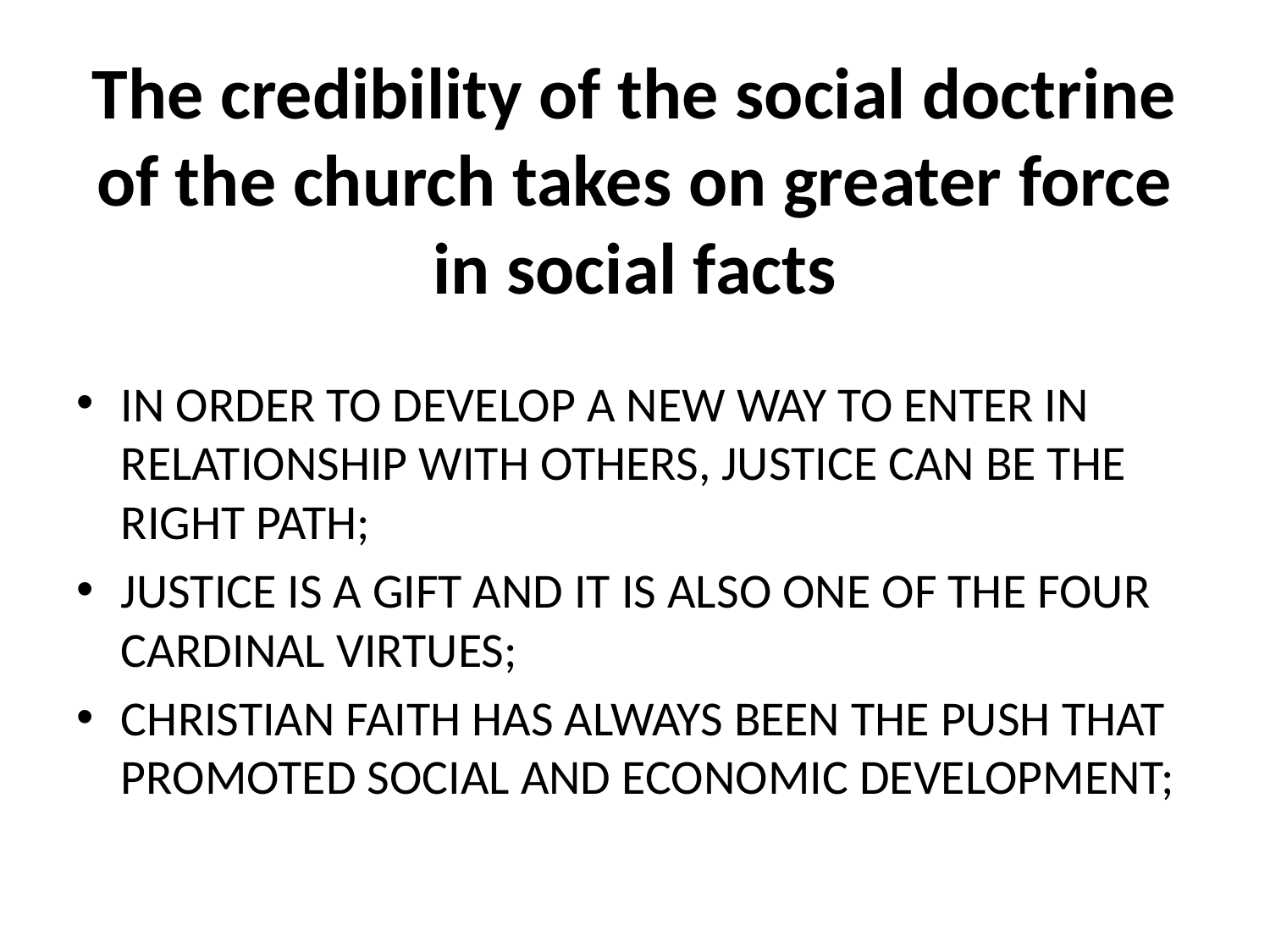

# The credibility of the social doctrine of the church takes on greater force in social facts
IN ORDER TO DEVELOP A NEW WAY TO ENTER IN RELATIONSHIP WITH OTHERS, JUSTICE CAN BE THE RIGHT PATH;
JUSTICE IS A GIFT AND IT IS ALSO ONE OF THE FOUR CARDINAL VIRTUES;
CHRISTIAN FAITH HAS ALWAYS BEEN THE PUSH THAT PROMOTED SOCIAL AND ECONOMIC DEVELOPMENT;